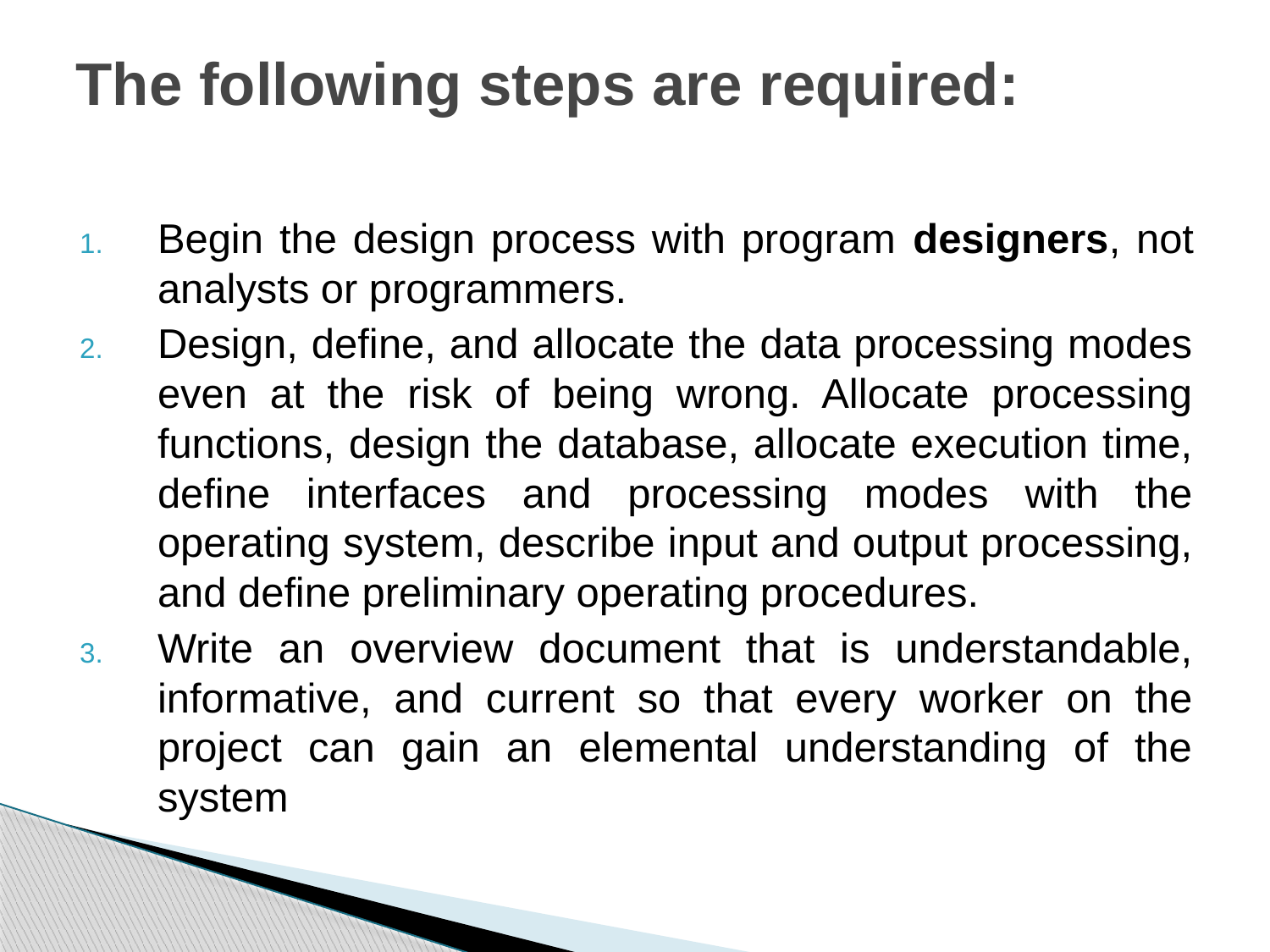

# The following steps are required:
Begin the design process with program designers, not analysts or programmers.
Design, define, and allocate the data processing modes even at the risk of being wrong. Allocate processing functions, design the database, allocate execution time, define interfaces and processing modes with the operating system, describe input and output processing, and define preliminary operating procedures.
Write an overview document that is understandable, informative, and current so that every worker on the project can gain an elemental understanding of the system